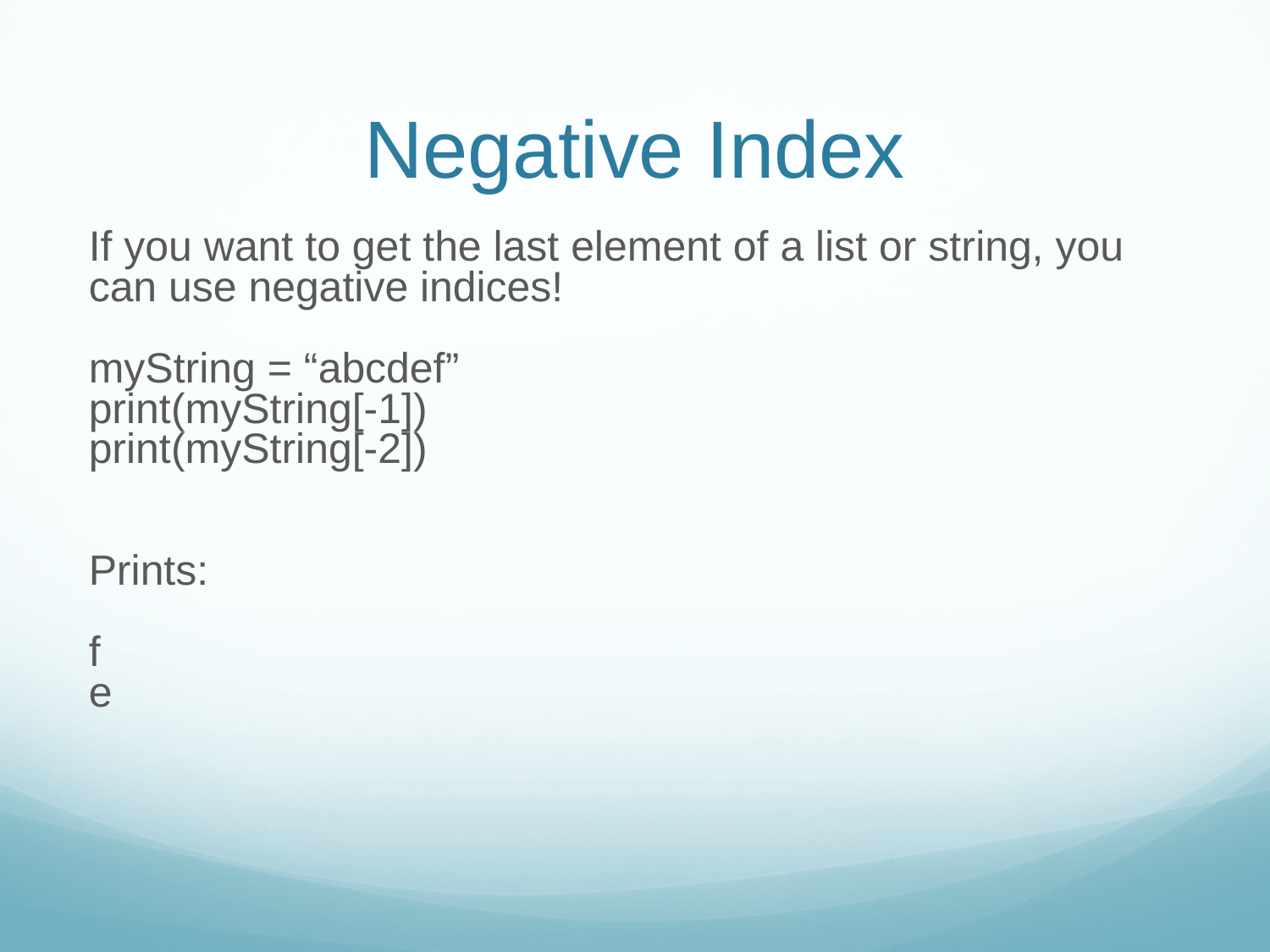

Negative Index
If you want to get the last element of a list or string, you can use negative indices!

myString = “abcdef”
print(myString[-1])
print(myString[-2])

Prints:

f
e